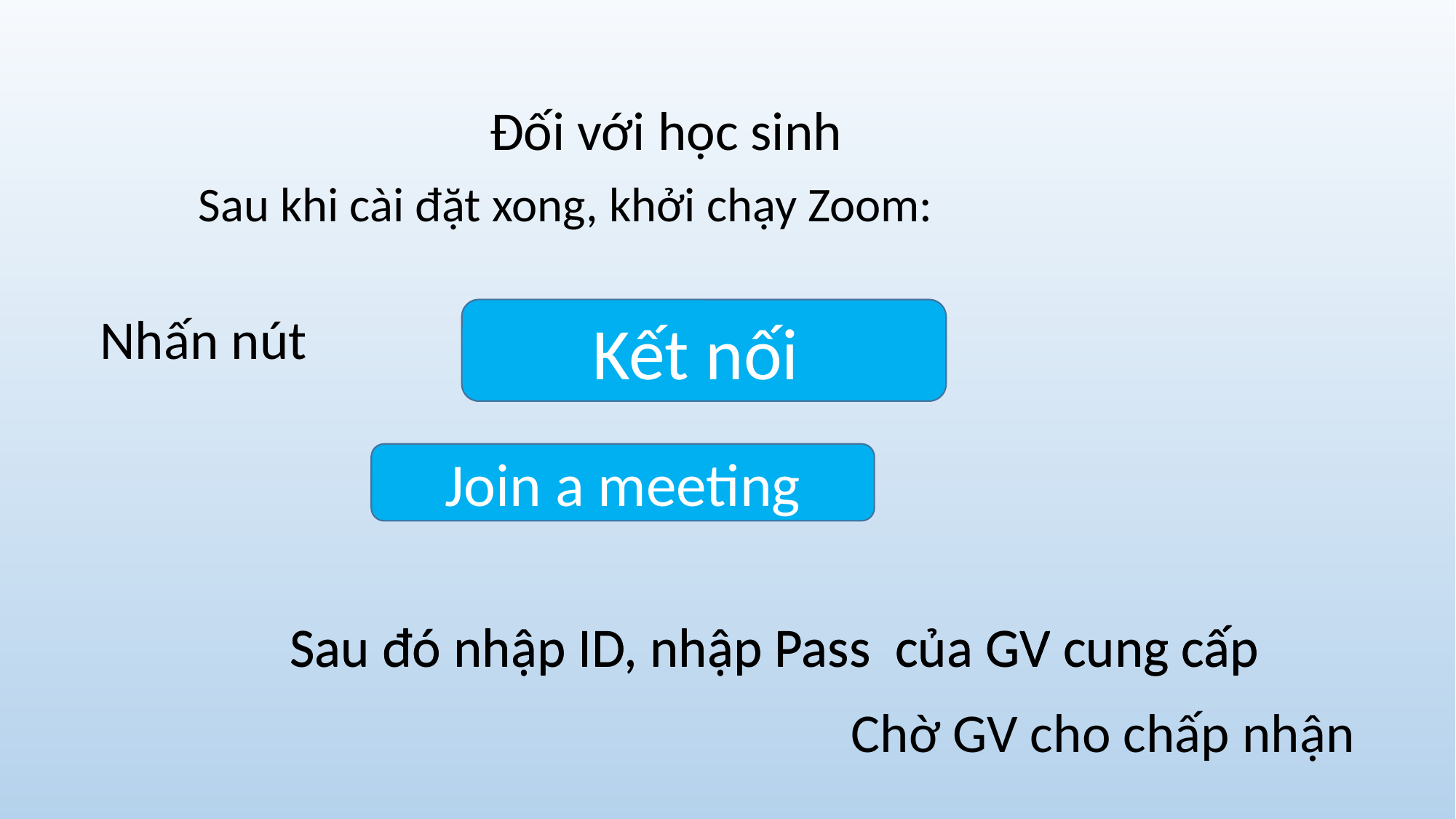

Đối với học sinh
Sau khi cài đặt xong, khởi chạy Zoom:
Nhấn nút
Kết nối
Join a meeting
Sau đó nhập ID, nhập Pass  của GV cung cấp
Sau đó nhập ID, nhập Pass  của GV cung cấp
Chờ GV cho chấp nhận